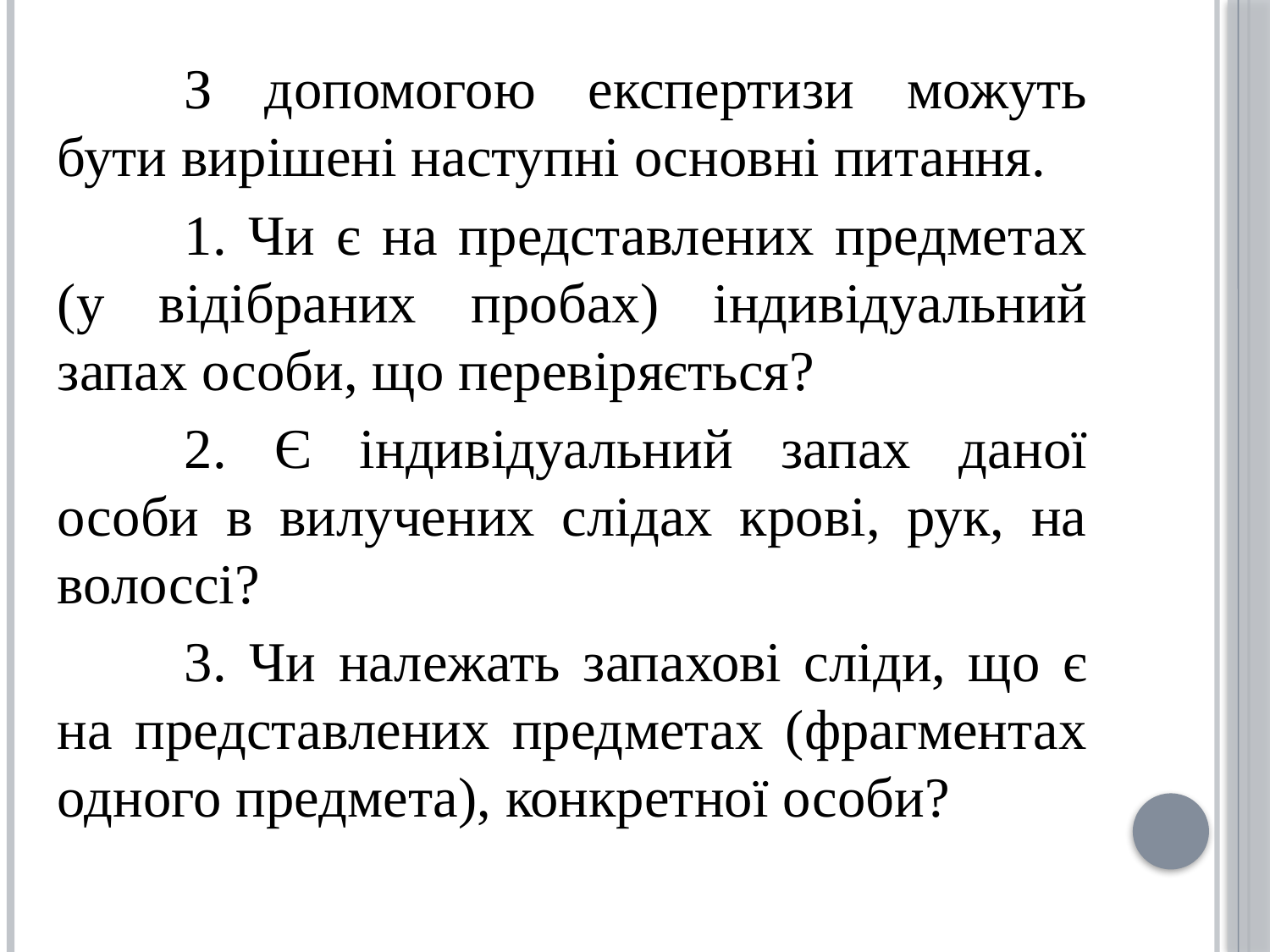

З допомогою експертизи можуть бути вирішені наступні основні питання.
	1. Чи є на представлених предметах (у відібраних пробах) індивідуальний запах особи, що перевіряється?
	2. Є індивідуальний запах даної особи в вилучених слідах крові, рук, на волоссі?
	3. Чи належать запахові сліди, що є на представлених предметах (фрагментах одного предмета), конкретної особи?